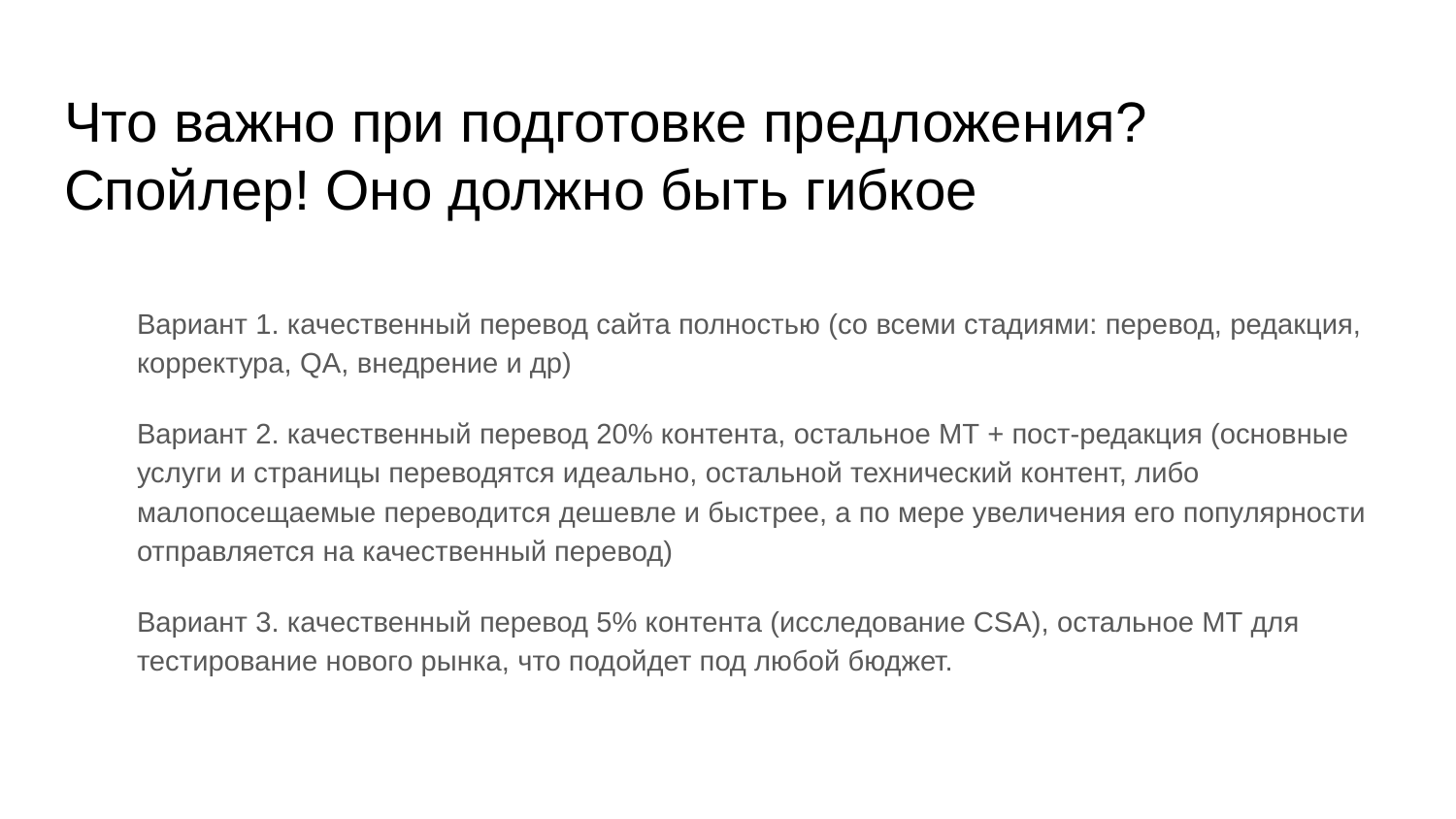

# Что важно при подготовке предложения? Спойлер! Оно должно быть гибкое

Вариант 1. качественный перевод сайта полностью (со всеми стадиями: перевод, редакция, корректура, QA, внедрение и др)
Вариант 2. качественный перевод 20% контента, остальное МТ + пост-редакция (основные услуги и страницы переводятся идеально, остальной технический контент, либо малопосещаемые переводится дешевле и быстрее, а по мере увеличения его популярности отправляется на качественный перевод)
Вариант 3. качественный перевод 5% контента (исследование CSA), остальное МТ для тестирование нового рынка, что подойдет под любой бюджет.